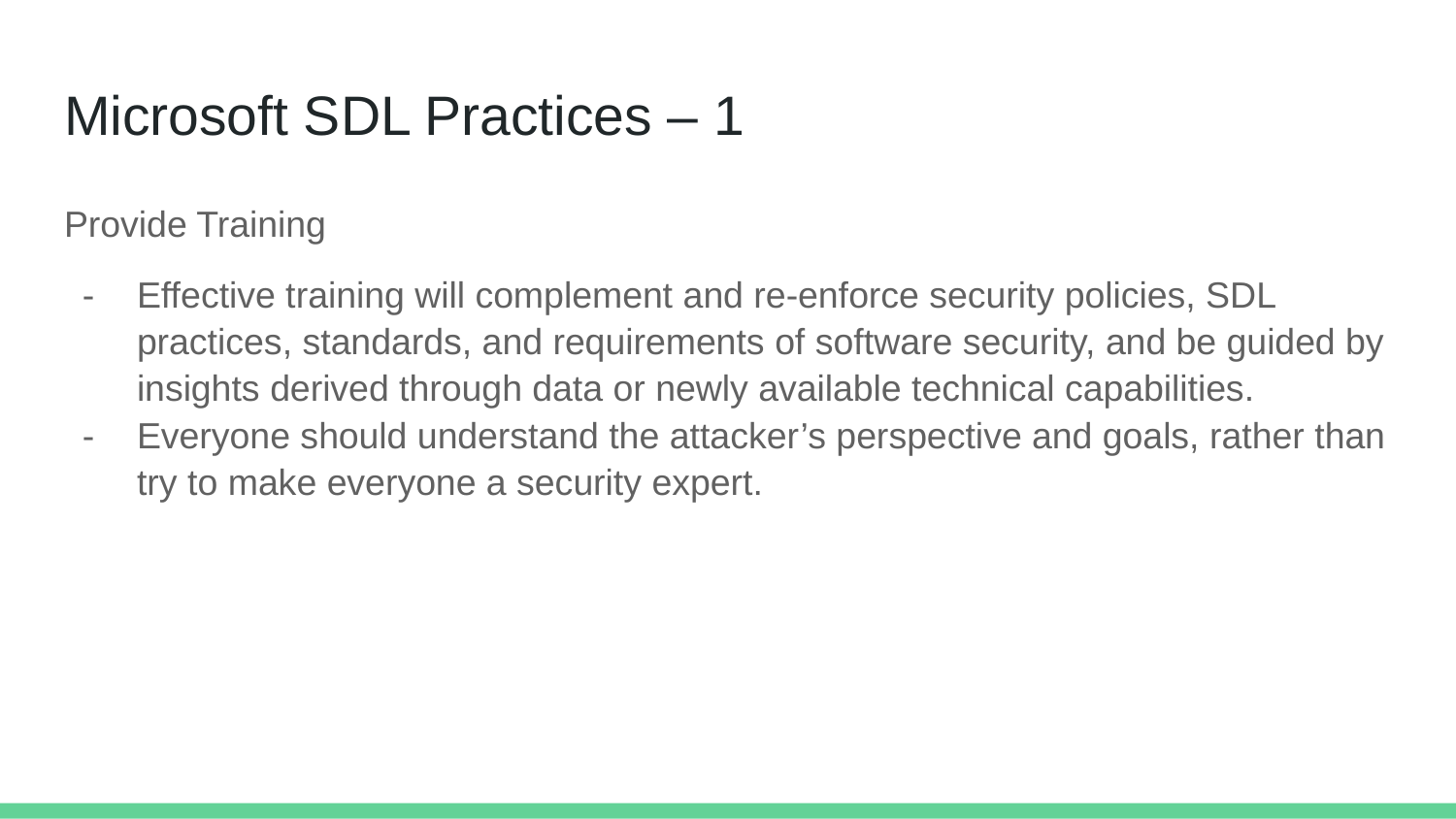

# Microsoft SDL Practices – 1
Provide Training
Effective training will complement and re-enforce security policies, SDL practices, standards, and requirements of software security, and be guided by insights derived through data or newly available technical capabilities.
Everyone should understand the attacker’s perspective and goals, rather than try to make everyone a security expert.